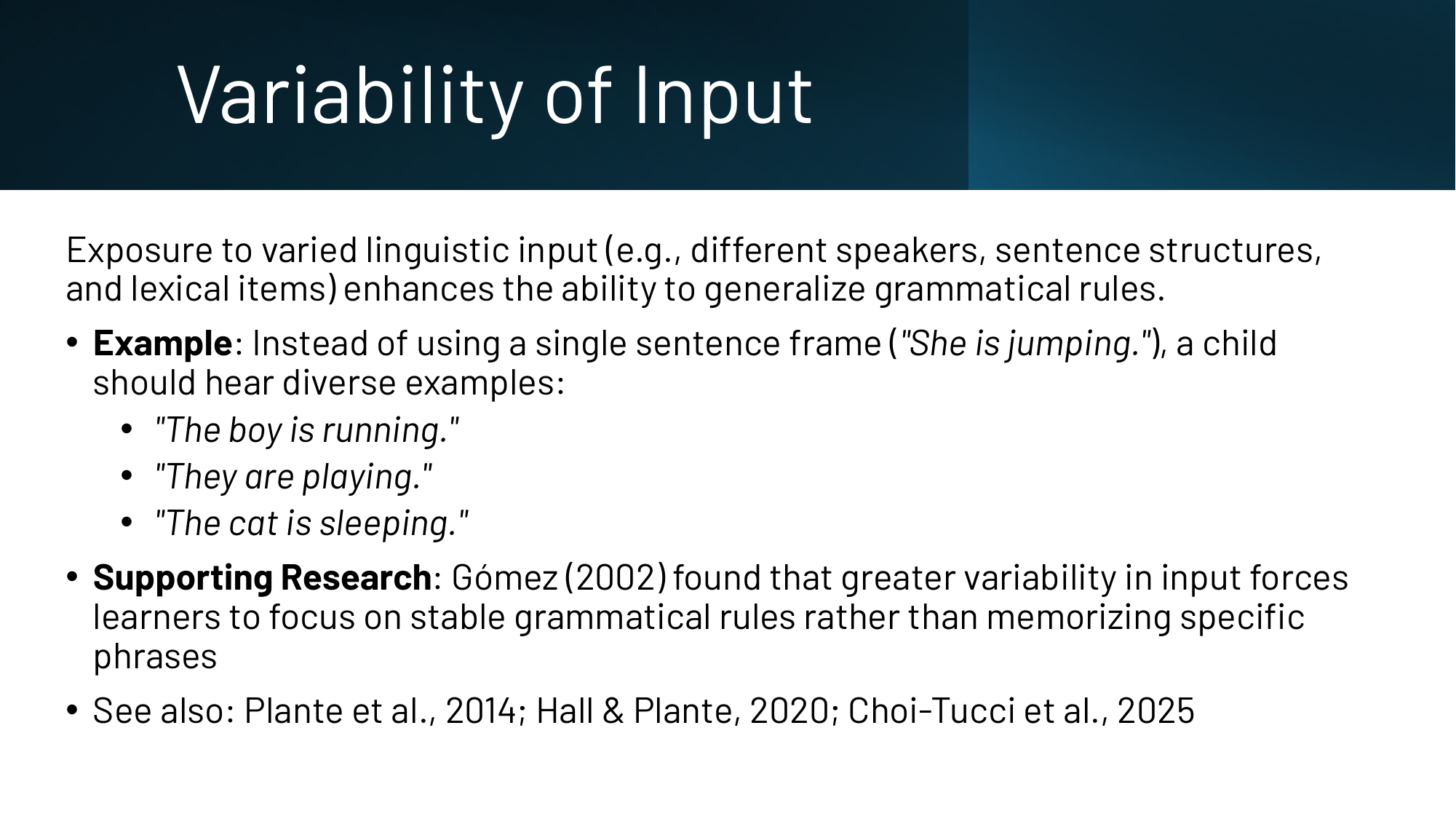

# Variability of Input
Exposure to varied linguistic input (e.g., different speakers, sentence structures, and lexical items) enhances the ability to generalize grammatical rules.
Example: Instead of using a single sentence frame ("She is jumping."), a child should hear diverse examples:
"The boy is running."
"They are playing."
"The cat is sleeping."
Supporting Research: Gómez (2002) found that greater variability in input forces learners to focus on stable grammatical rules rather than memorizing specific phrases
See also: Plante et al., 2014; Hall & Plante, 2020; Choi-Tucci et al., 2025